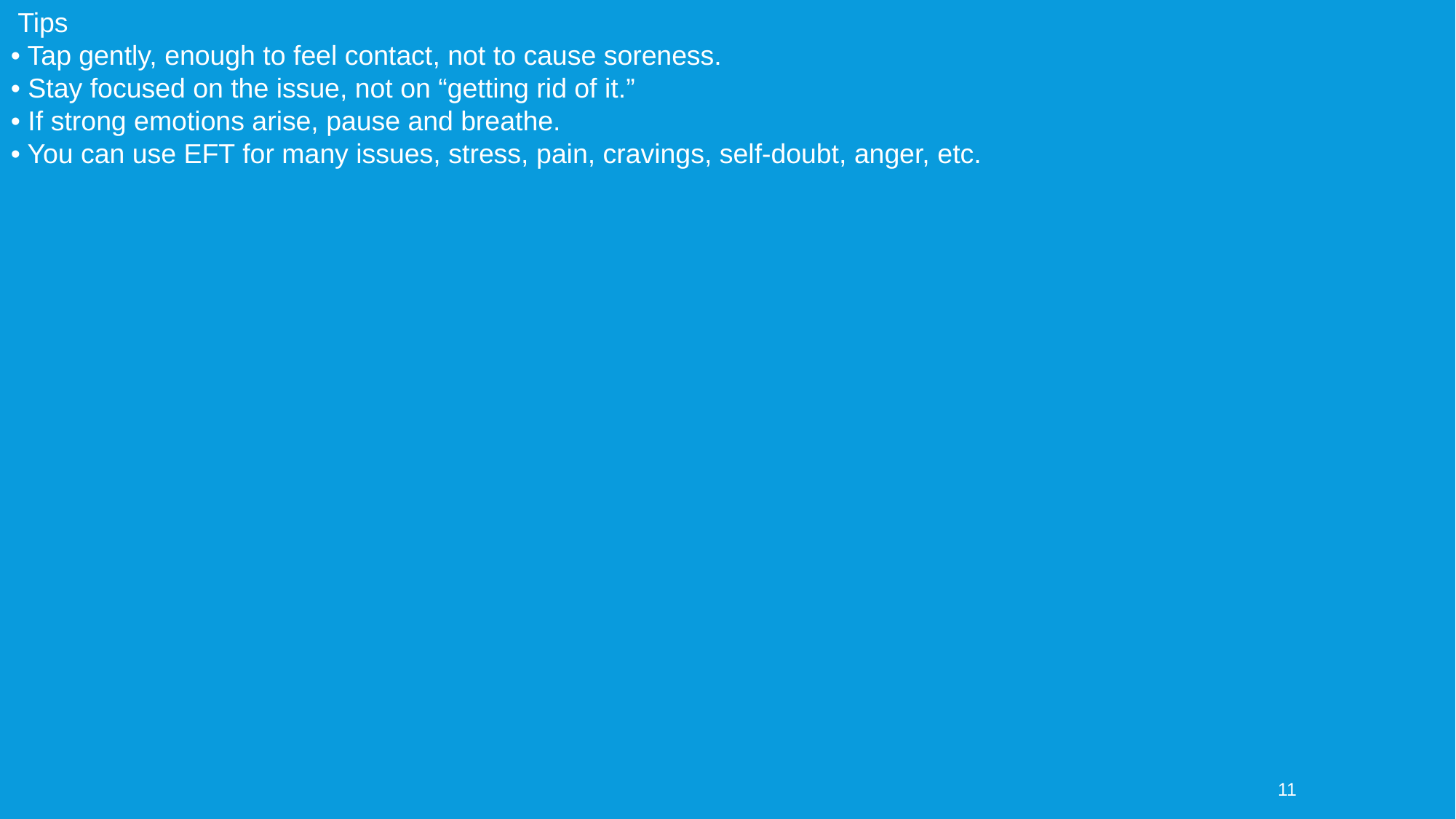

Tips
• Tap gently, enough to feel contact, not to cause soreness.
• Stay focused on the issue, not on “getting rid of it.”
• If strong emotions arise, pause and breathe.
• You can use EFT for many issues, stress, pain, cravings, self-doubt, anger, etc.
11